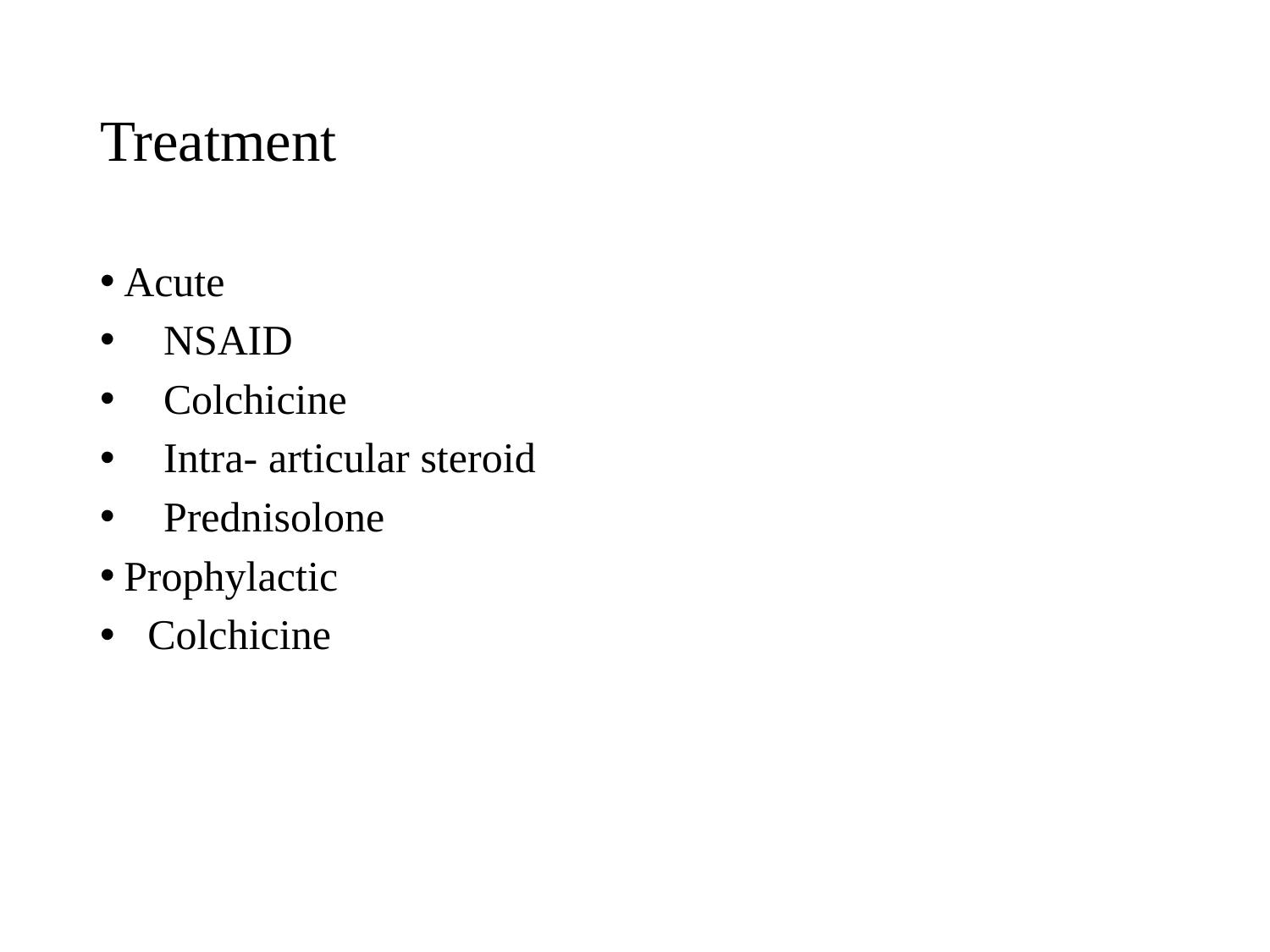

# Treatment
Acute
NSAID
Colchicine
Intra- articular steroid
Prednisolone
Prophylactic
Colchicine